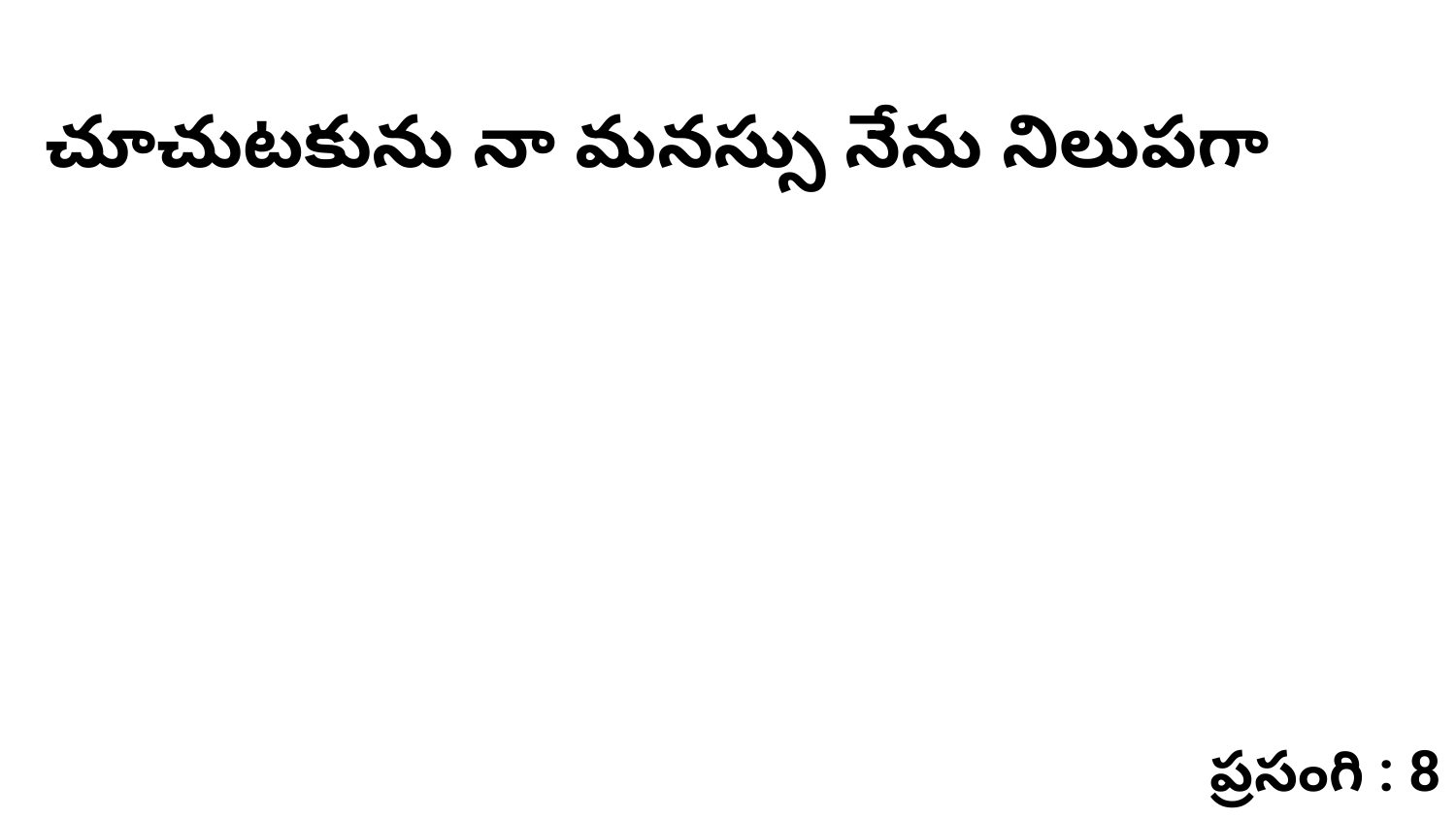

చూచుటకును నా మనస్సు నేను నిలుపగా
ప్రసంగి : 8